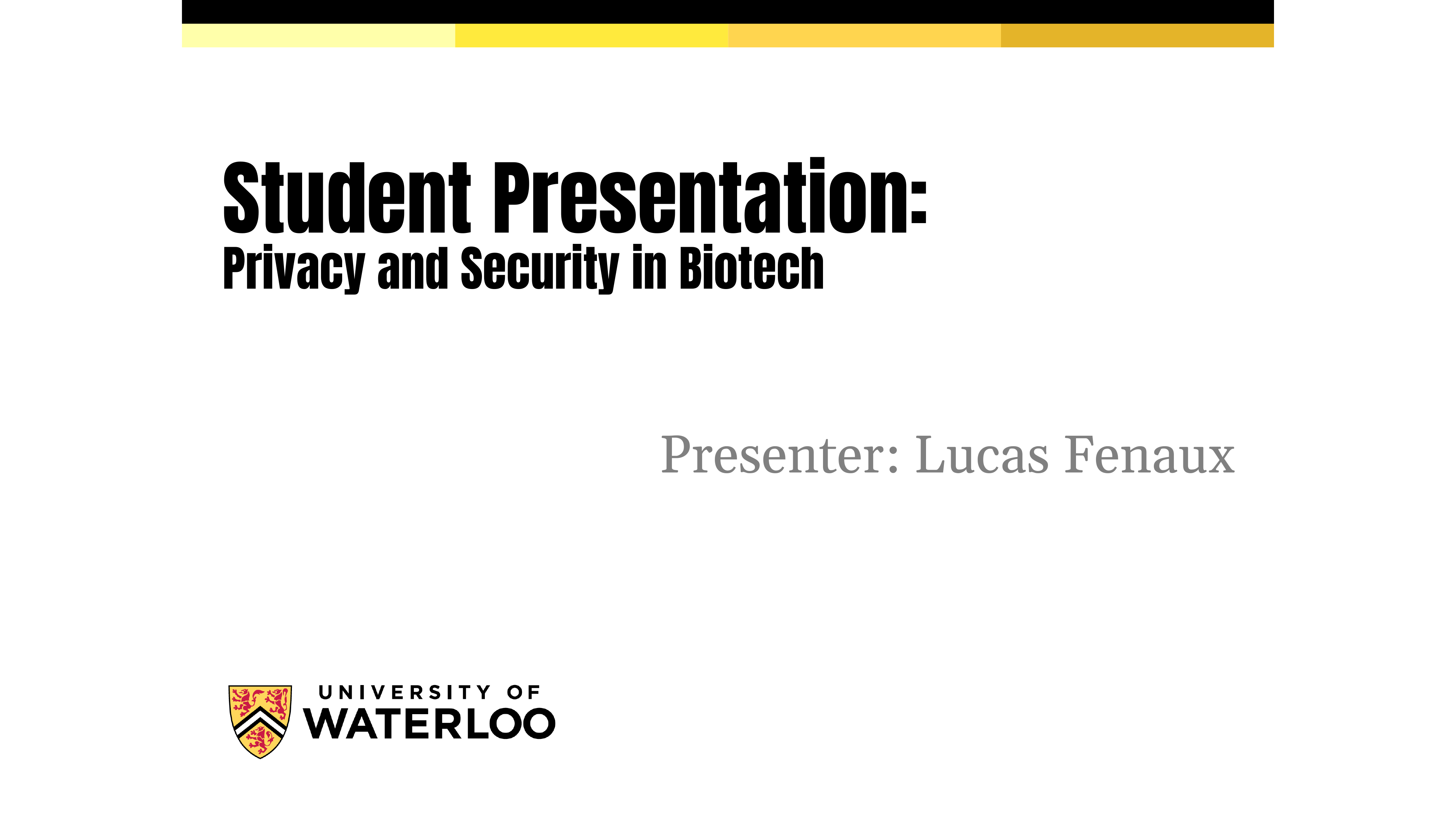

# Student Presentation: Privacy and Security in Biotech
Presenter: Lucas Fenaux